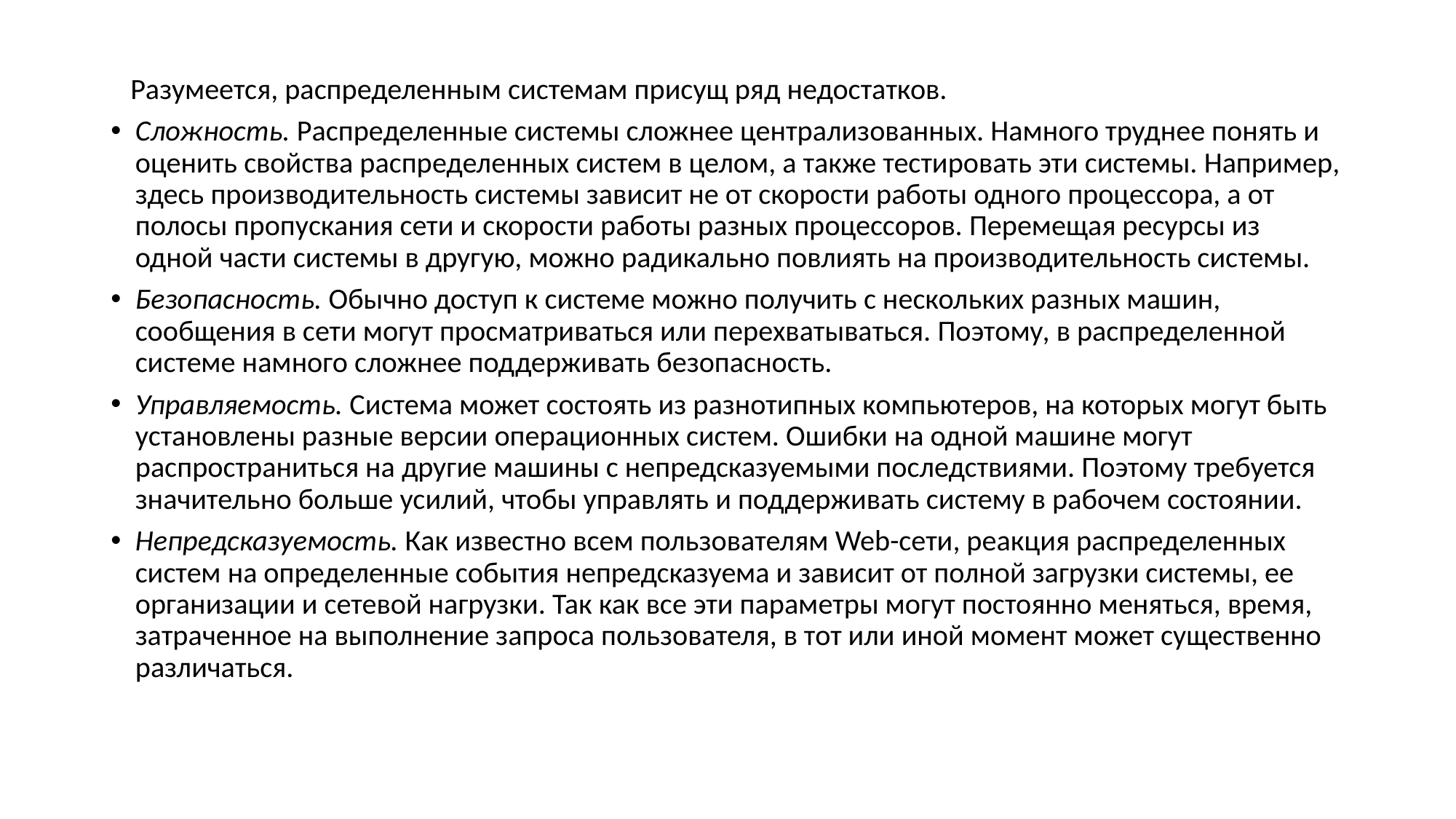

Разумеется, распределенным системам присущ ряд недостатков.
Сложность. Распределенные системы сложнее централизованных. Намного труднее понять и оценить свойства распределенных систем в целом, а также тестировать эти системы. Например, здесь производительность системы зависит не от скорости работы одного процессора, а от полосы пропускания сети и скорости работы разных процессоров. Перемещая ресурсы из одной части системы в другую, можно радикально повлиять на производительность системы.
Безопасность. Обычно доступ к системе можно получить с нескольких разных машин, сообщения в сети могут просматриваться или перехватываться. Поэтому, в распределенной системе намного сложнее поддерживать безопасность.
Управляемость. Система может состоять из разнотипных компьютеров, на которых могут быть установлены разные версии операционных систем. Ошибки на одной машине могут распространиться на другие машины с непредсказуемыми последствиями. Поэтому требуется значительно больше усилий, чтобы управлять и поддерживать систему в рабочем состоянии.
Непредсказуемость. Как известно всем пользователям Web-сети, реакция распределенных систем на определенные события непредсказуема и зависит от полной загрузки системы, ее организации и сетевой нагрузки. Так как все эти параметры могут постоянно меняться, время, затраченное на выполнение запроса пользователя, в тот или иной момент может существенно различаться.